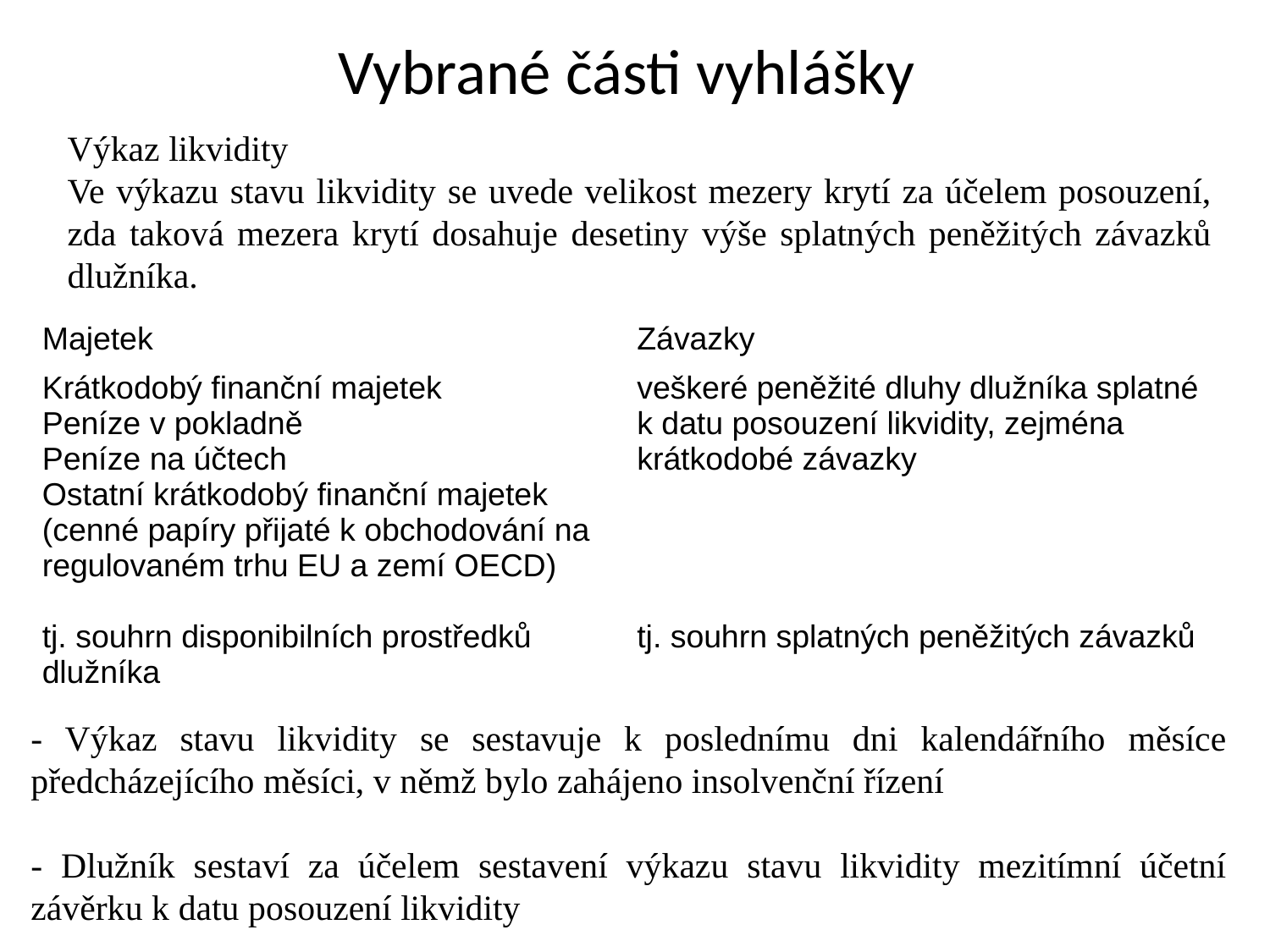

Vybrané části vyhlášky
Výkaz likvidity
Ve výkazu stavu likvidity se uvede velikost mezery krytí za účelem posouzení, zda taková mezera krytí dosahuje desetiny výše splatných peněžitých závazků dlužníka.

| Majetek | Závazky |
| --- | --- |
| Krátkodobý finanční majetek Peníze v pokladně Peníze na účtech Ostatní krátkodobý finanční majetek (cenné papíry přijaté k obchodování na regulovaném trhu EU a zemí OECD) tj. souhrn disponibilních prostředků dlužníka | veškeré peněžité dluhy dlužníka splatné k datu posouzení likvidity, zejména krátkodobé závazky tj. souhrn splatných peněžitých závazků |
- Výkaz stavu likvidity se sestavuje k poslednímu dni kalendářního měsíce předcházejícího měsíci, v němž bylo zahájeno insolvenční řízení

- Dlužník sestaví za účelem sestavení výkazu stavu likvidity mezitímní účetní závěrku k datu posouzení likvidity